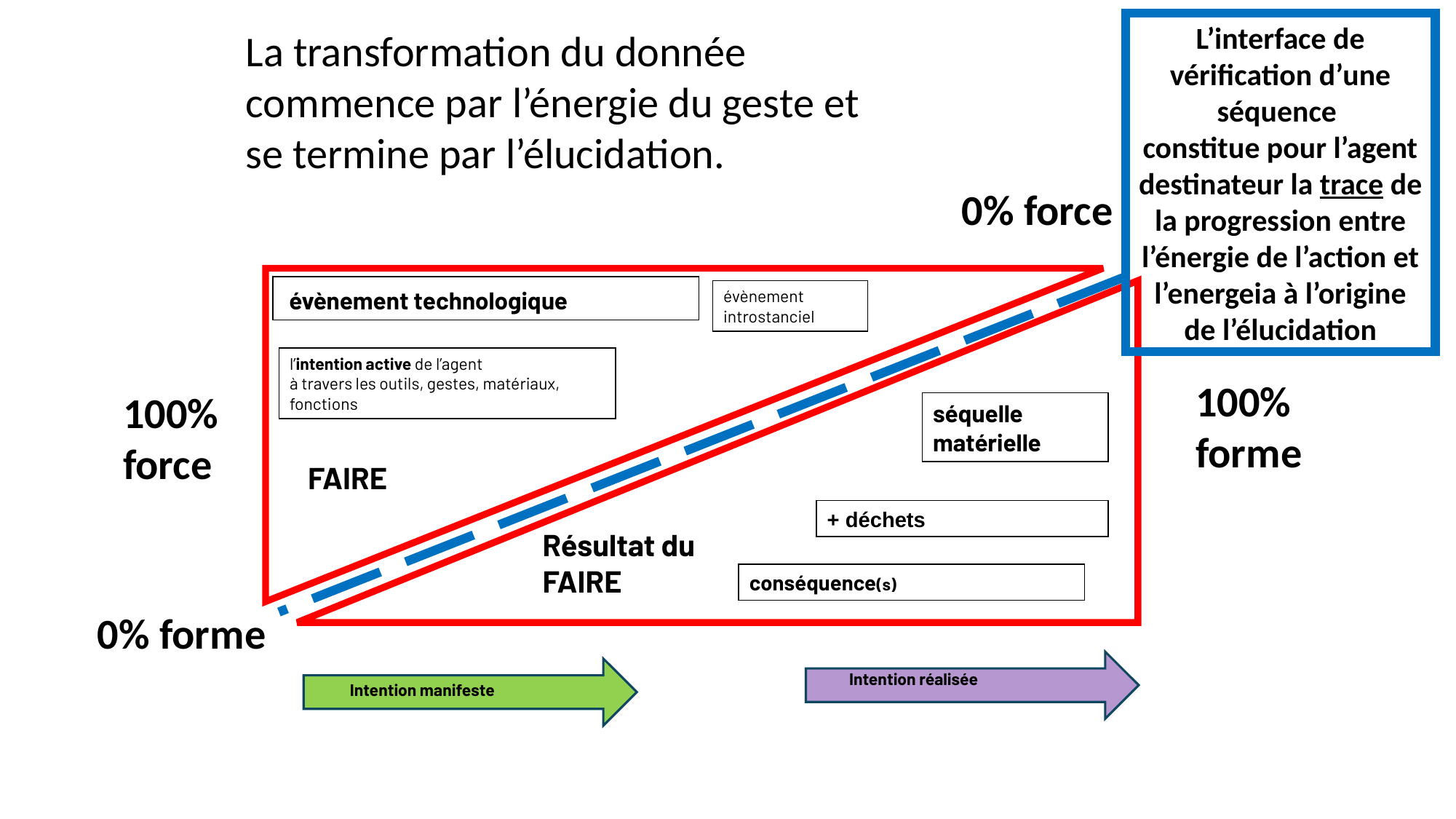

L’interface de vérification d’une séquence
constitue pour l’agent destinateur la trace de
 la progression entre  l’énergie de l’action et l’energeia à l’origine de l’élucidation
La transformation du donnée commence par l’énergie du geste et
se termine par l’élucidation.
0% force

 évènement technologique
évènement introstanciel

l’intention active de l’agent
à travers les outils, gestes, matériaux, fonctions
séquelle matérielle
FAIRE
+ déchets

Résultat du FAIRE
conséquence(s)

Intention manifeste
Intention réalisée
100% forme
100%
force
0% forme